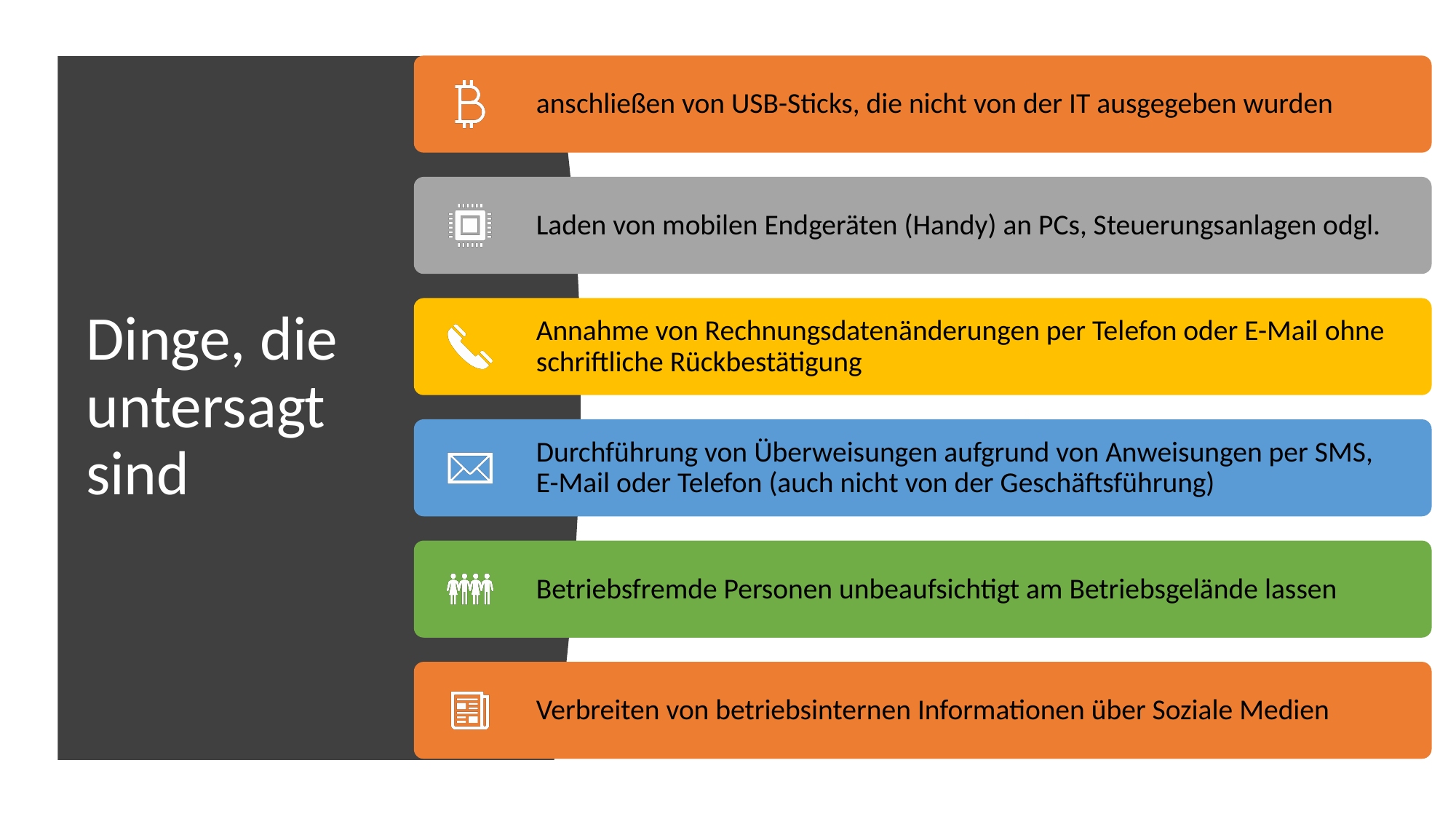

anschließen von USB-Sticks, die nicht von der IT ausgegeben wurden
Laden von mobilen Endgeräten (Handy) an PCs, Steuerungsanlagen odgl.
Annahme von Rechnungsdatenänderungen per Telefon oder E-Mail ohne schriftliche Rückbestätigung
Durchführung von Überweisungen aufgrund von Anweisungen per SMS,
E-Mail oder Telefon (auch nicht von der Geschäftsführung)
Betriebsfremde Personen unbeaufsichtigt am Betriebsgelände lassen
Verbreiten von betriebsinternen Informationen über Soziale Medien

# Dinge, die untersagt sind